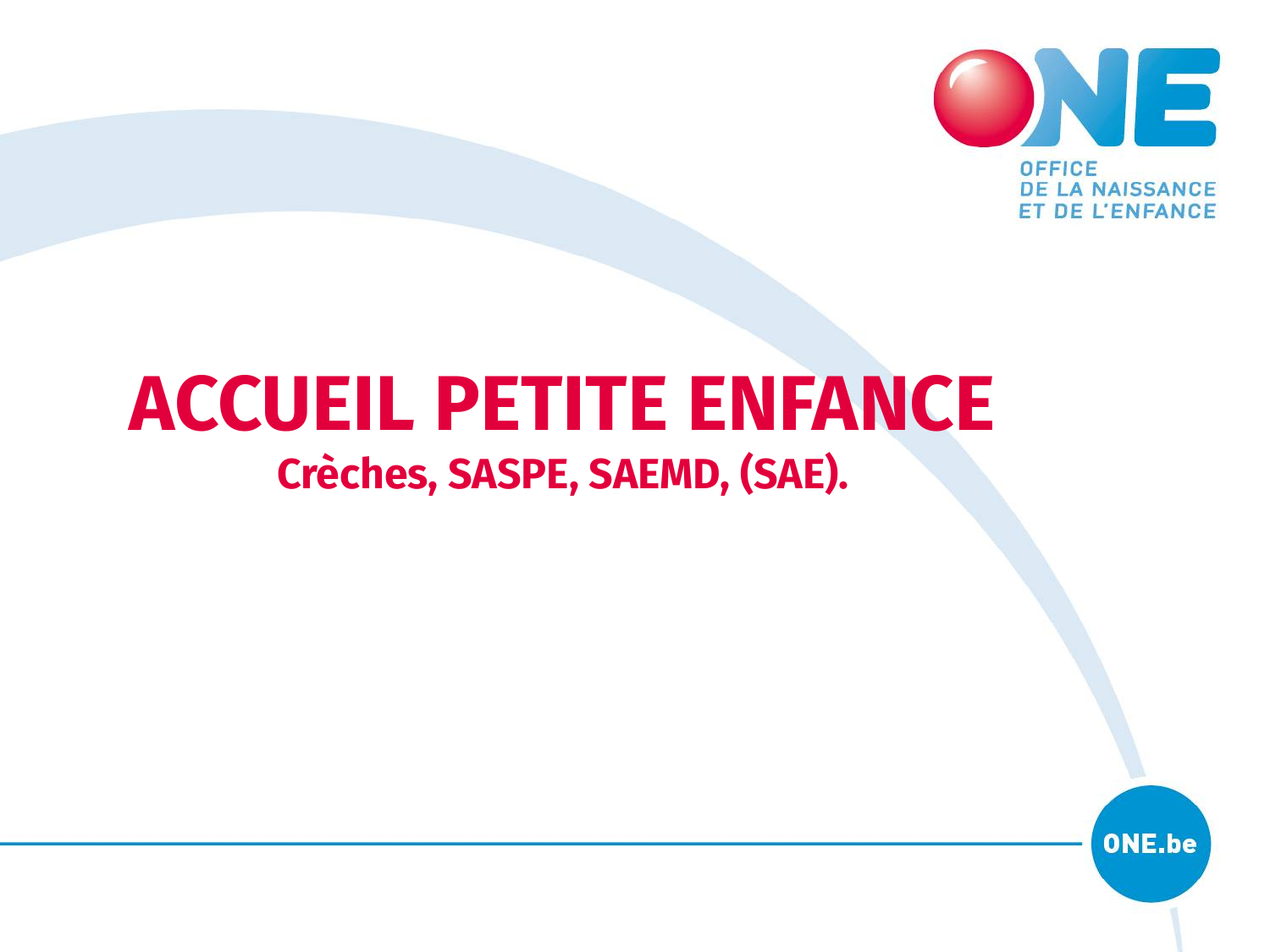

# ACCUEIL PETITE ENFANCE Crèches, SASPE, SAEMD, (SAE).